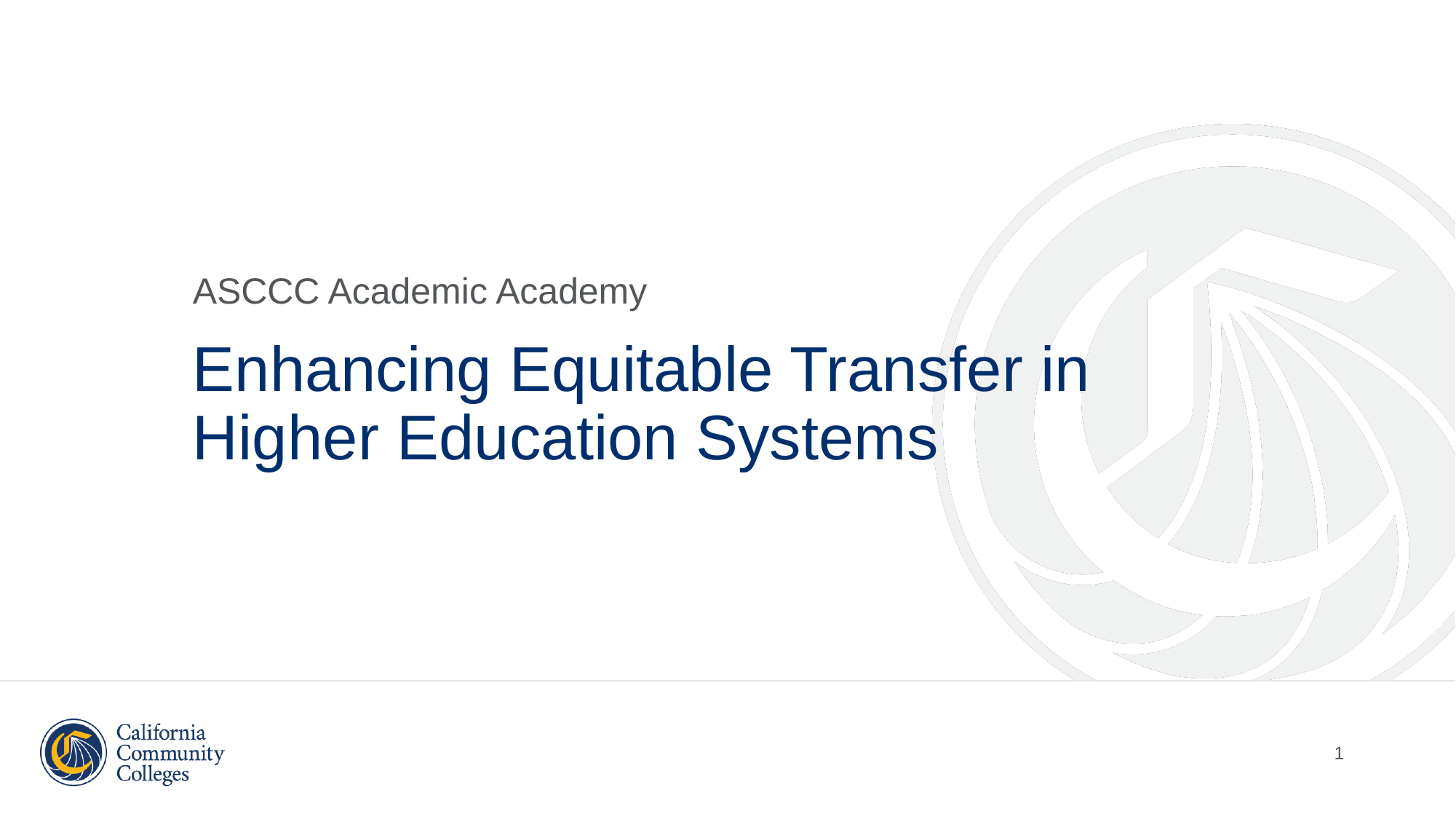

ASCCC Academic Academy
# Enhancing Equitable Transfer in Higher Education Systems
1